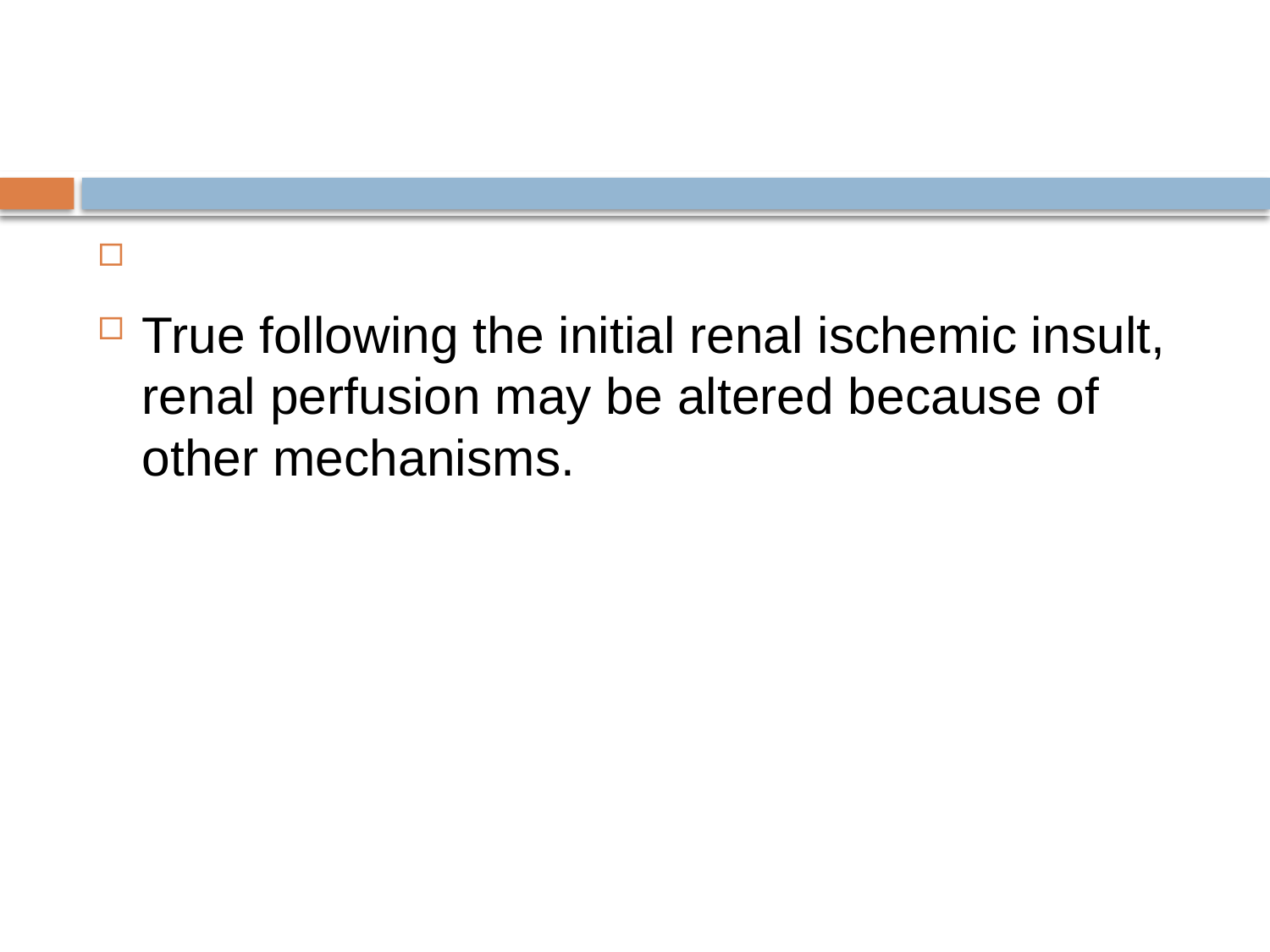

#

True following the initial renal ischemic insult, renal perfusion may be altered because of other mechanisms.